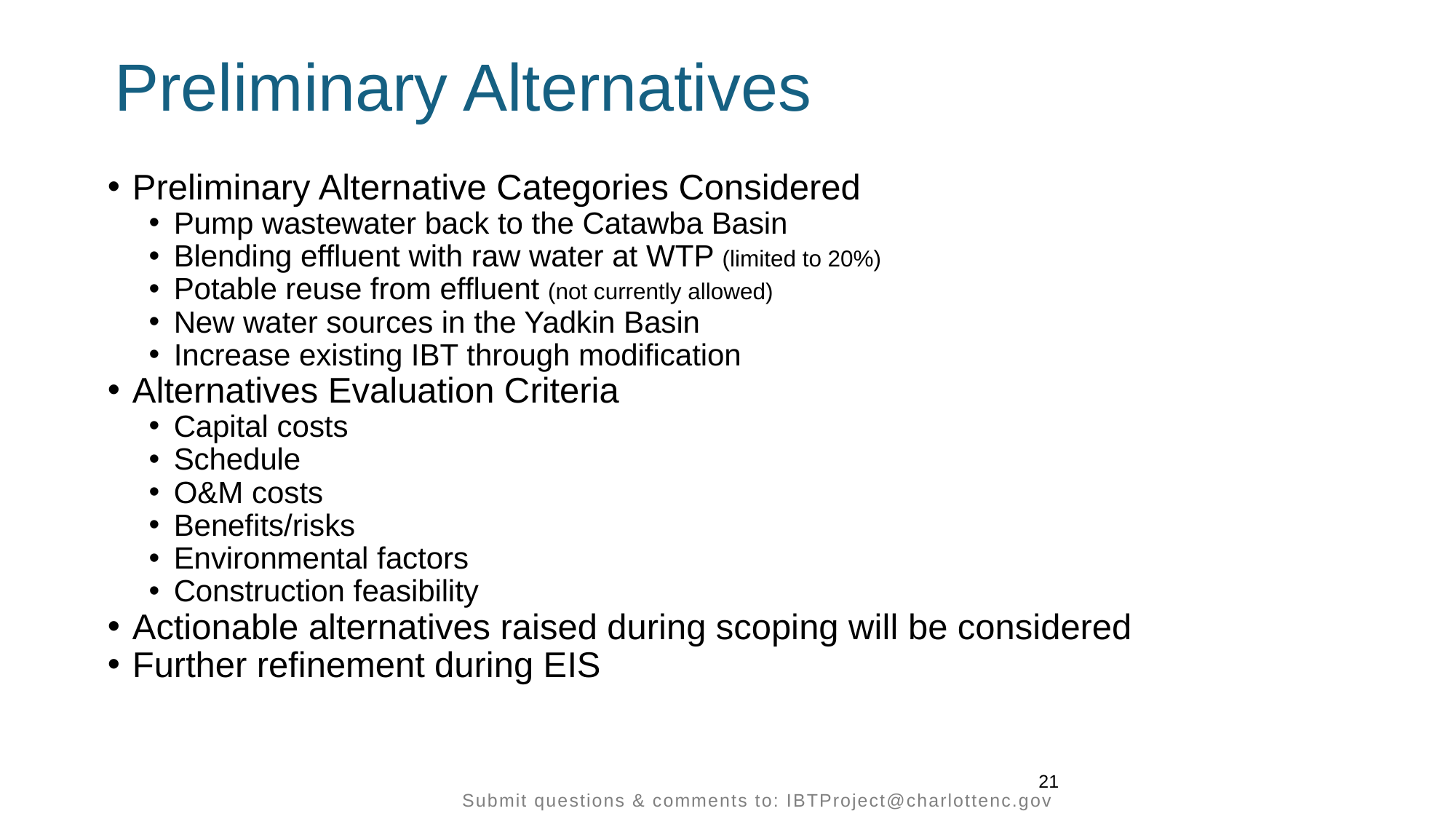

21
# Preliminary Alternatives
Preliminary Alternative Categories Considered
Pump wastewater back to the Catawba Basin
Blending effluent with raw water at WTP (limited to 20%)
Potable reuse from effluent (not currently allowed)
New water sources in the Yadkin Basin
Increase existing IBT through modification
Alternatives Evaluation Criteria
Capital costs
Schedule
O&M costs
Benefits/risks
Environmental factors
Construction feasibility
Actionable alternatives raised during scoping will be considered
Further refinement during EIS

Submit questions & comments to: IBTProject@charlottenc.gov